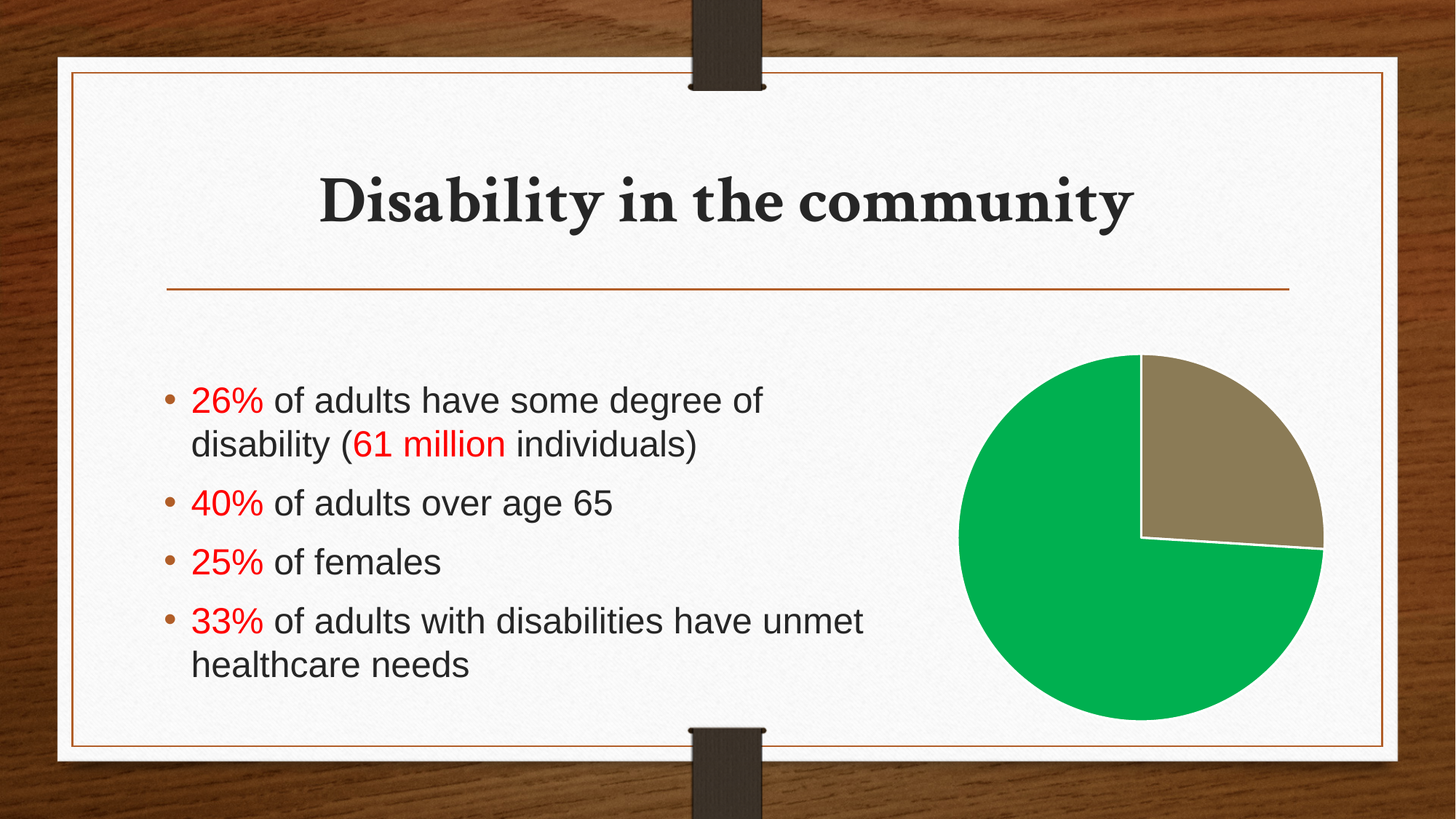

# Disability in the community

### Chart

| Category | Sales |
|---|---|
| 1st Qtr | 26.0 |
26% of adults have some degree of disability (61 million individuals)
40% of adults over age 65
25% of females
33% of adults with disabilities have unmet healthcare needs